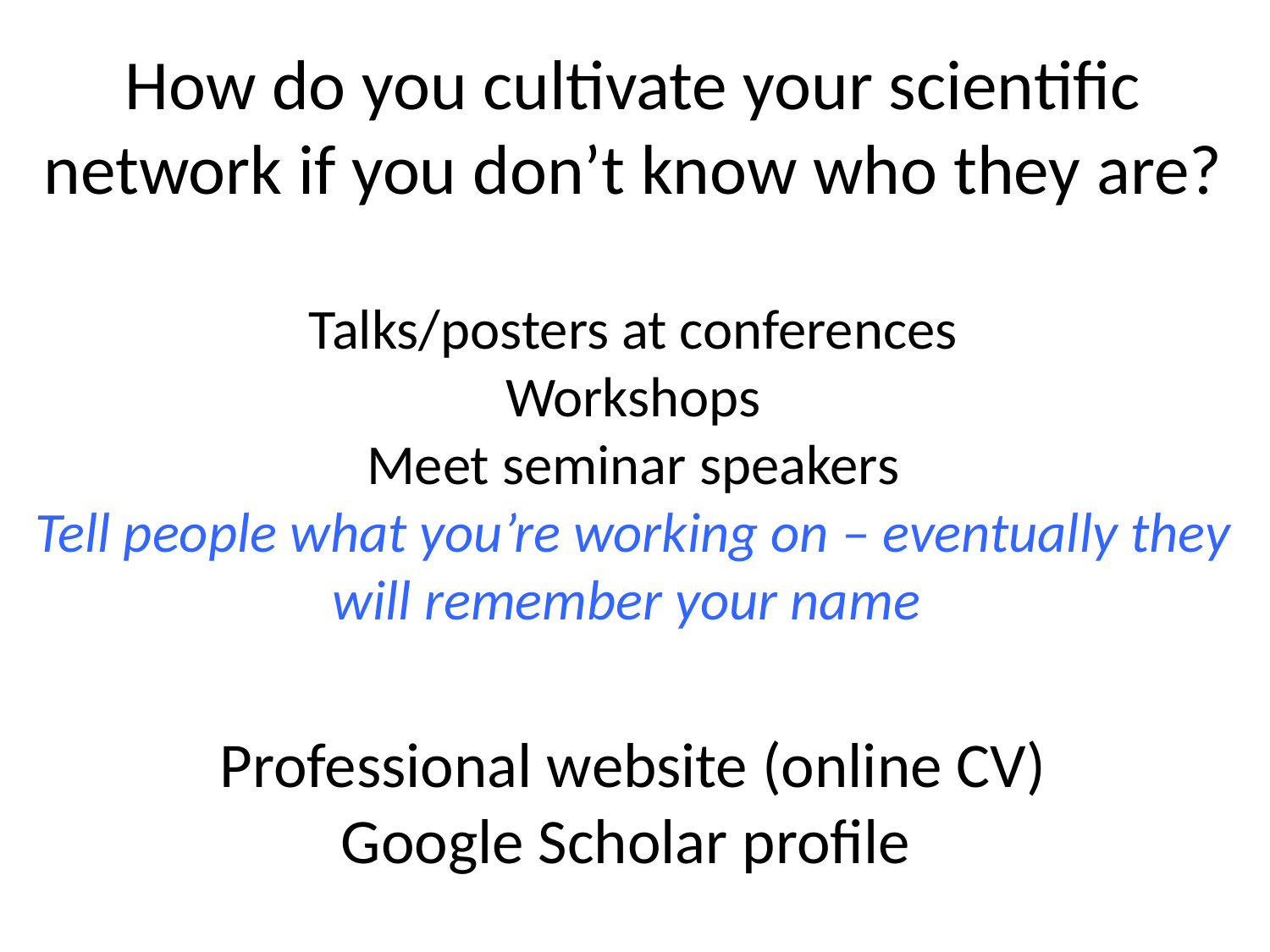

How do you cultivate your scientific network if you don’t know who they are?

Talks/posters at conferences
Workshops
Meet seminar speakers
Tell people what you’re working on – eventually they will remember your name

Professional website (online CV)
Google Scholar profile